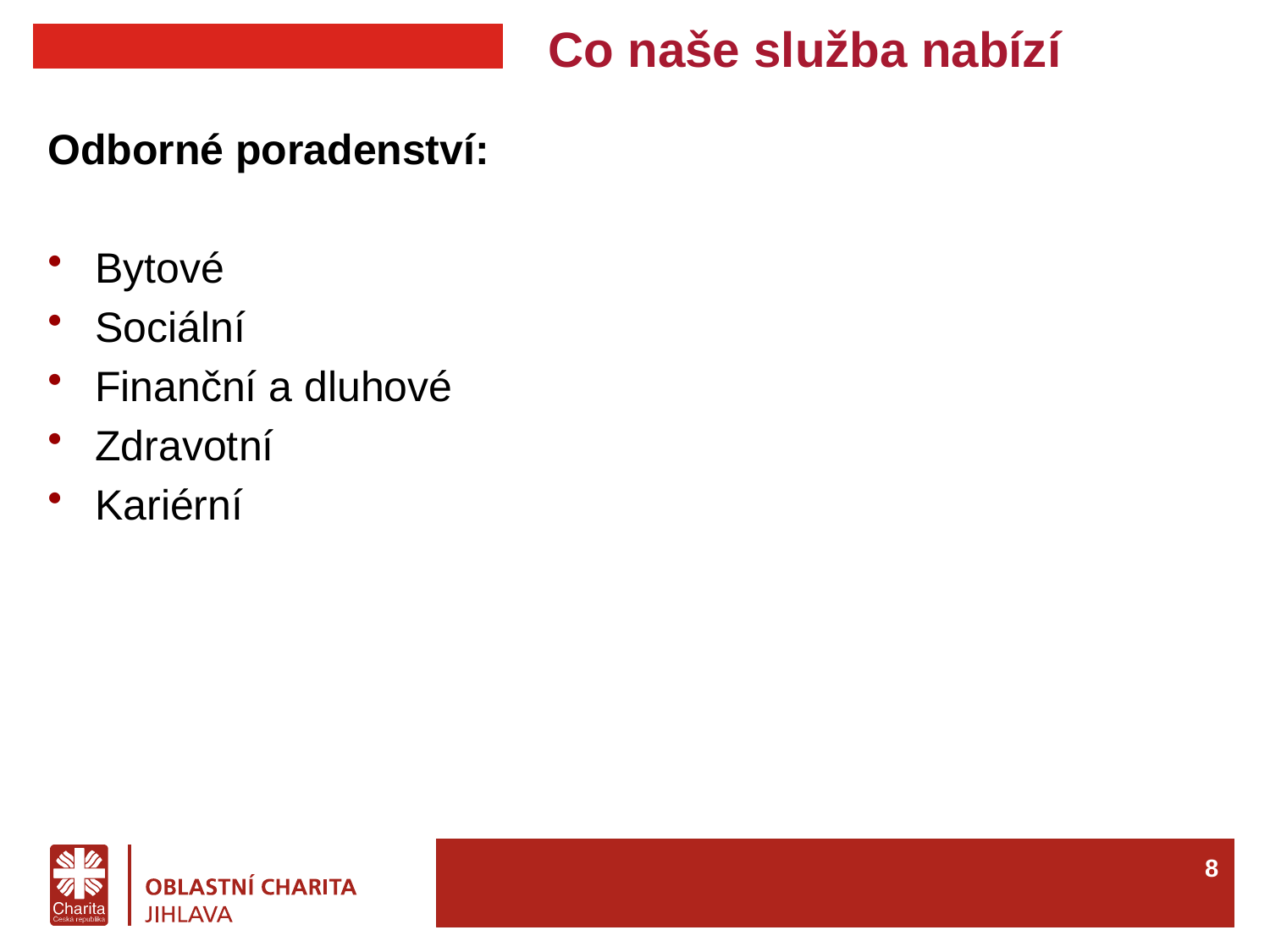

# Co naše služba nabízí
Odborné poradenství:

Bytové
Sociální
Finanční a dluhové
Zdravotní
Kariérní

8